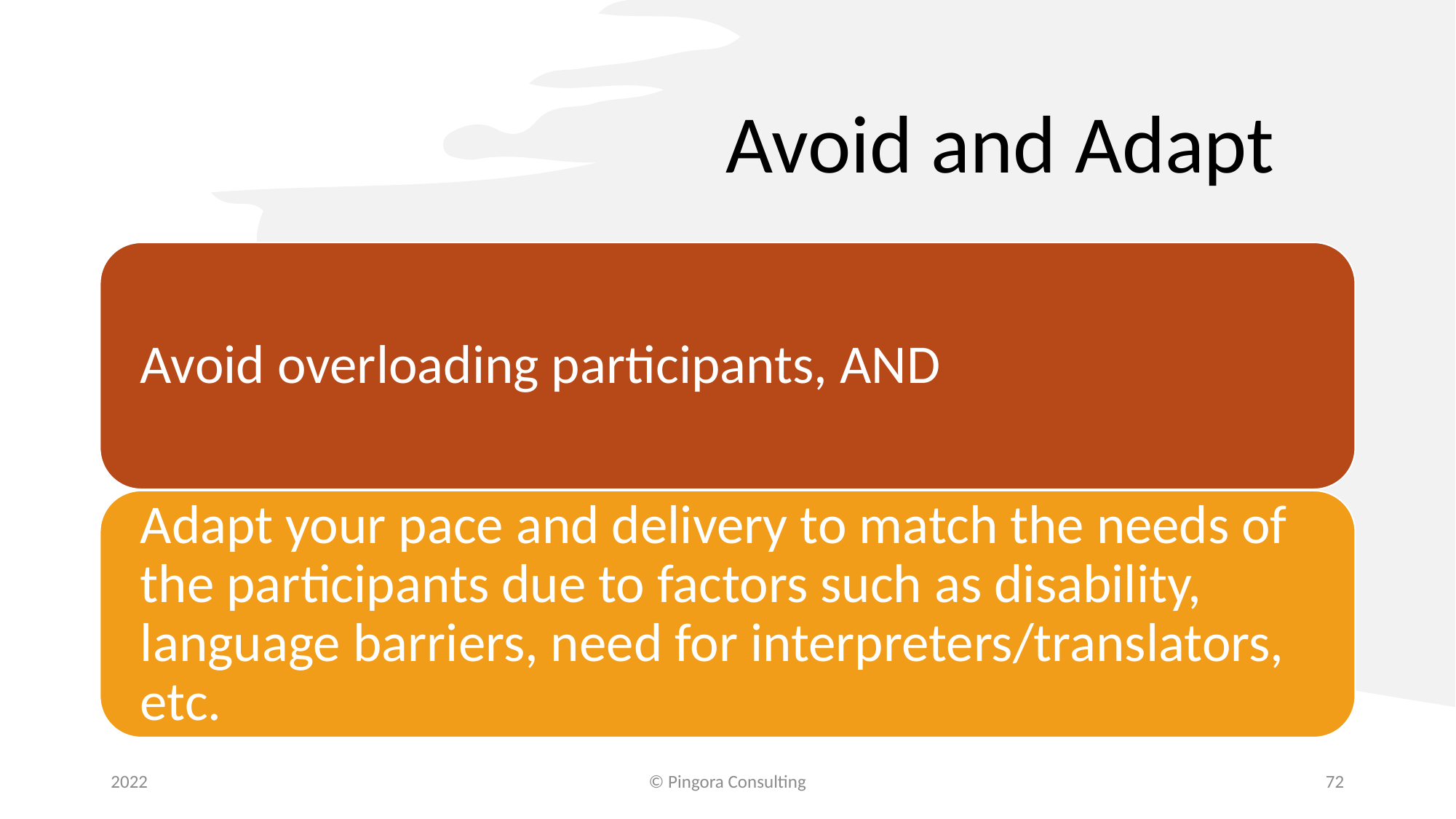

# Avoid and Adapt
Avoid overloading participants, AND
Adapt your pace and delivery to match the needs of the participants due to factors such as disability, language barriers, need for interpreters/translators, etc.
2022
© Pingora Consulting
72